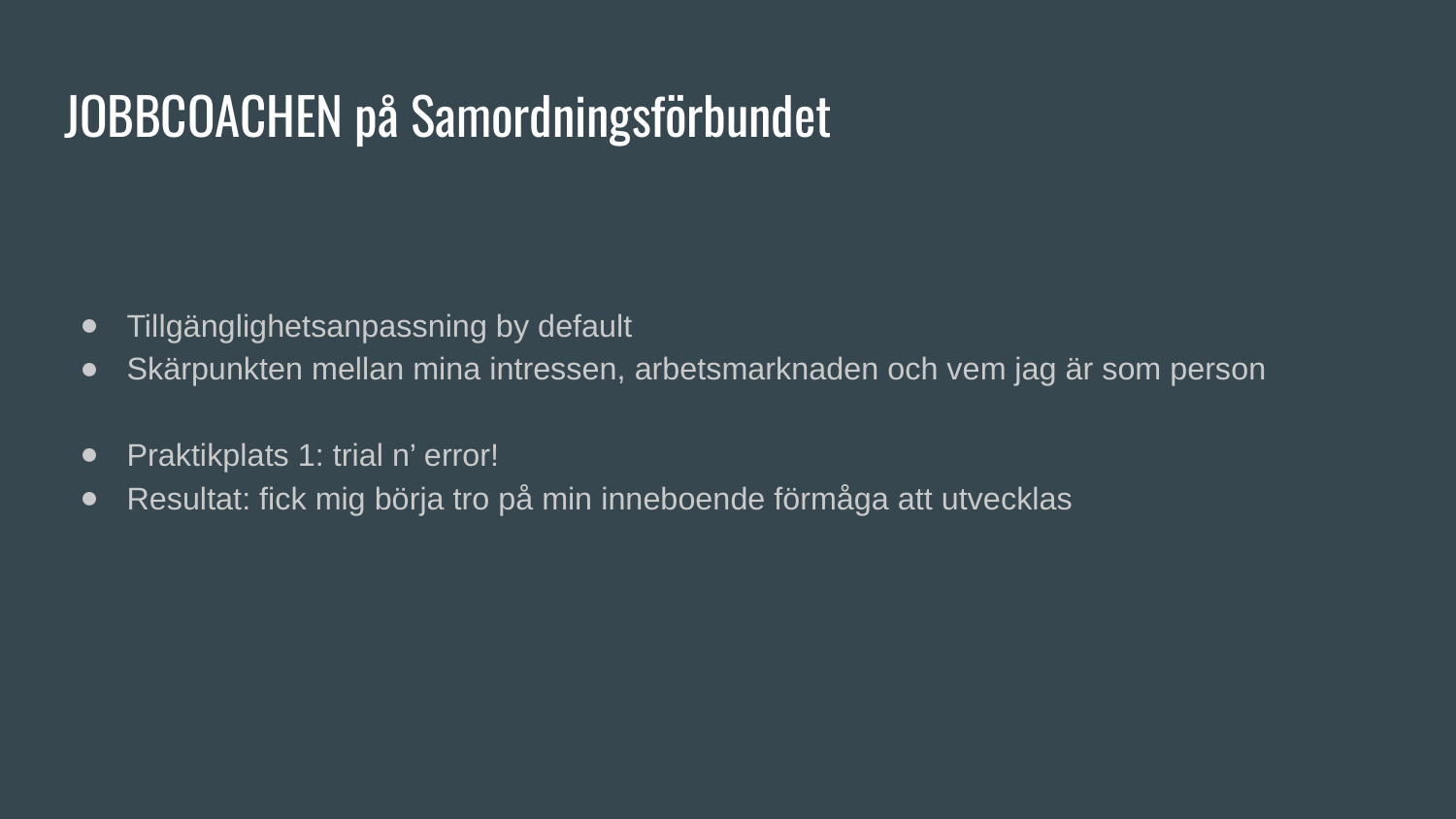

# JOBBCOACHEN på Samordningsförbundet
Tillgänglighetsanpassning by default
Skärpunkten mellan mina intressen, arbetsmarknaden och vem jag är som person
Praktikplats 1: trial n’ error!
Resultat: fick mig börja tro på min inneboende förmåga att utvecklas